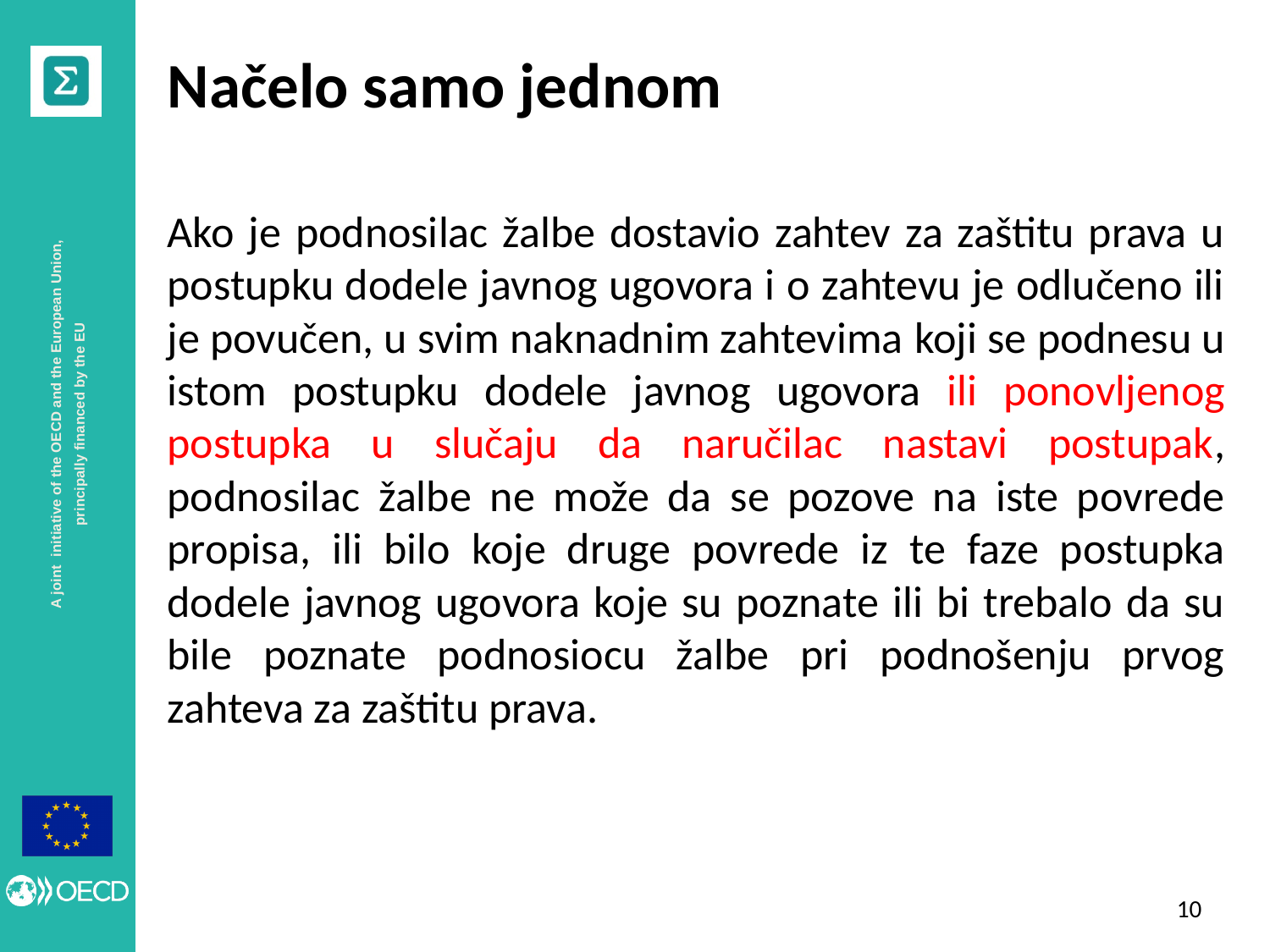

# Načelo samo jednom
Ako je podnosilac žalbe dostavio zahtev za zaštitu prava u postupku dodele javnog ugovora i o zahtevu je odlučeno ili je povučen, u svim naknadnim zahtevima koji se podnesu u istom postupku dodele javnog ugovora ili ponovljenog postupka u slučaju da naručilac nastavi postupak, podnosilac žalbe ne može da se pozove na iste povrede propisa, ili bilo koje druge povrede iz te faze postupka dodele javnog ugovora koje su poznate ili bi trebalo da su bile poznate podnosiocu žalbe pri podnošenju prvog zahteva za zaštitu prava.
10